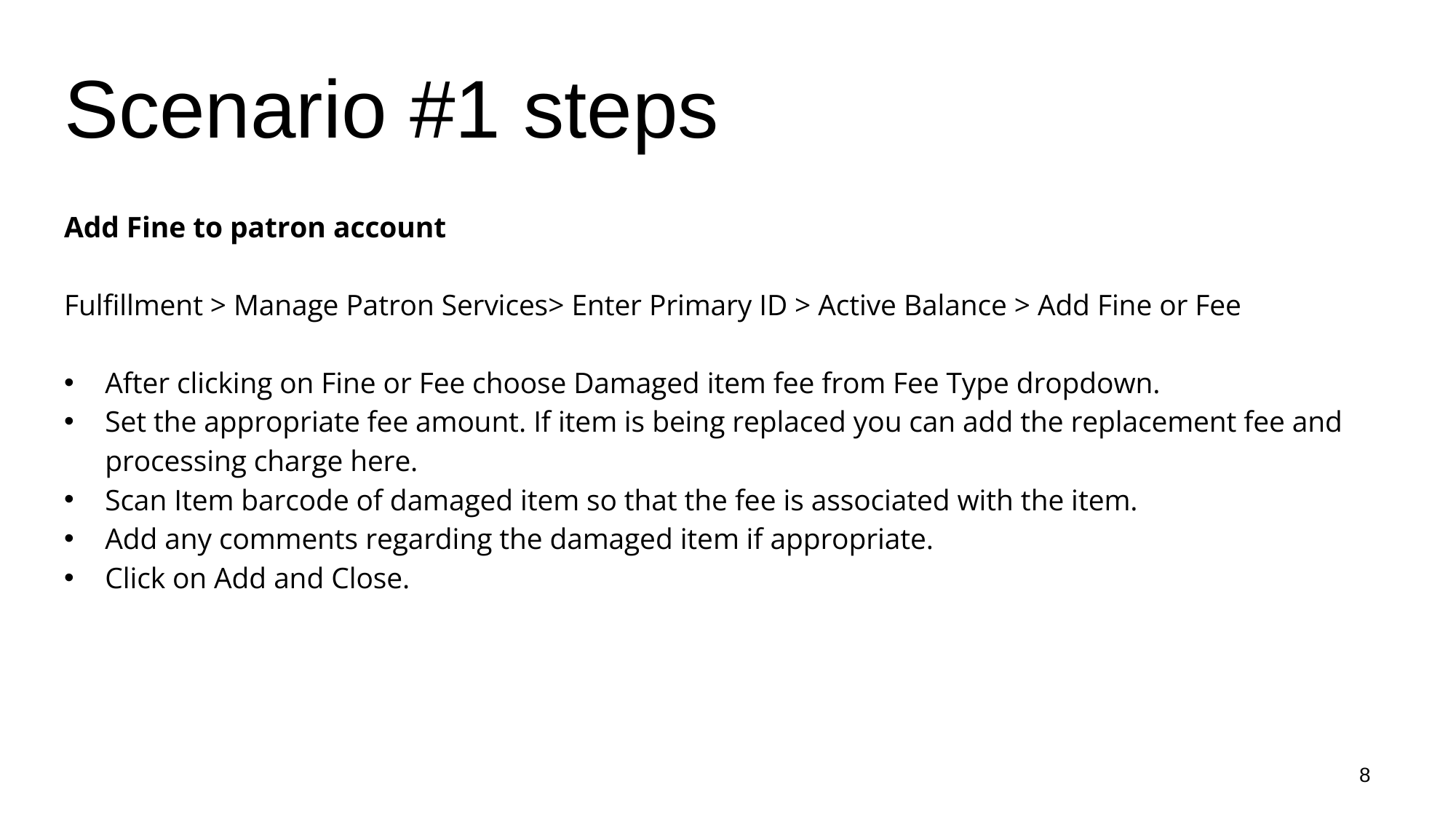

# Scenario #1 steps
Add Fine to patron account

Fulfillment > Manage Patron Services> Enter Primary ID > Active Balance > Add Fine or Fee

After clicking on Fine or Fee choose Damaged item fee from Fee Type dropdown.
Set the appropriate fee amount. If item is being replaced you can add the replacement fee and processing charge here.
Scan Item barcode of damaged item so that the fee is associated with the item.
Add any comments regarding the damaged item if appropriate.
Click on Add and Close.

8